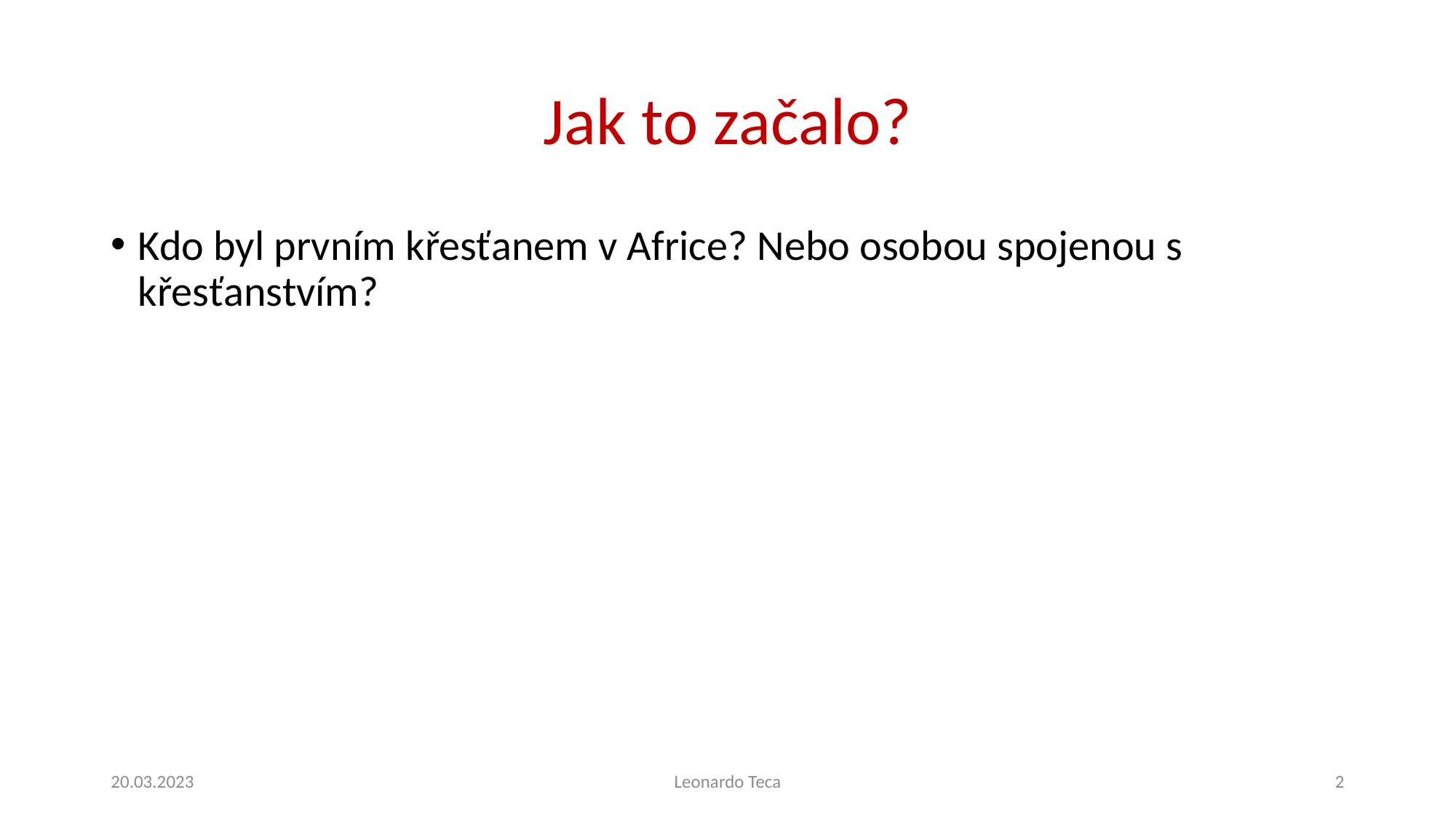

# Jak to začalo?
Kdo byl prvním křesťanem v Africe? Nebo osobou spojenou s křesťanstvím?
20.03.2023
Leonardo Teca
2